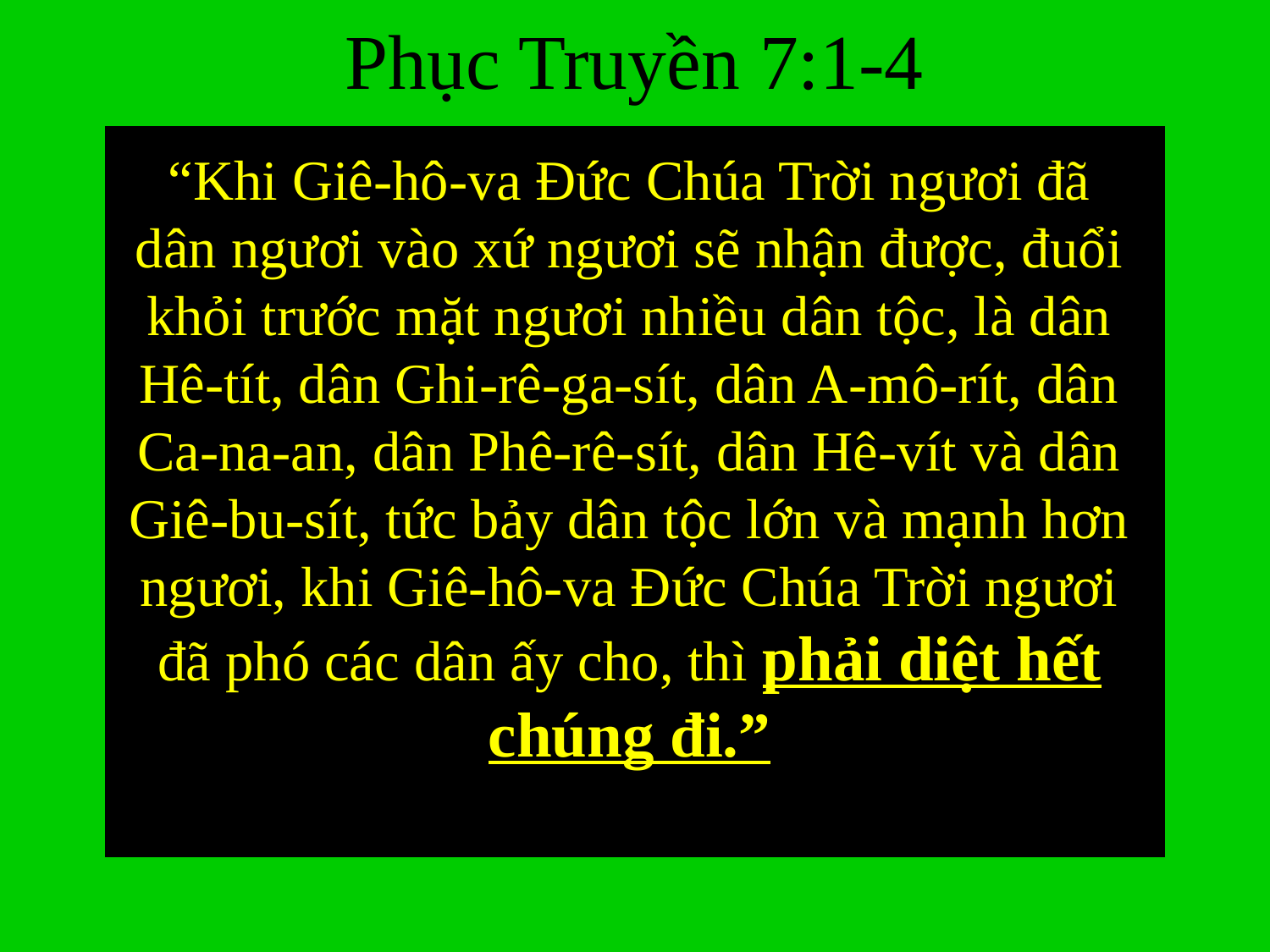

# Phục Truyền 7:1-4

“Khi Giê-hô-va Đức Chúa Trời ngươi đã dân ngươi vào xứ ngươi sẽ nhận được, đuổi khỏi trước mặt ngươi nhiều dân tộc, là dân Hê-tít, dân Ghi-rê-ga-sít, dân A-mô-rít, dân Ca-na-an, dân Phê-rê-sít, dân Hê-vít và dân Giê-bu-sít, tức bảy dân tộc lớn và mạnh hơn ngươi, khi Giê-hô-va Đức Chúa Trời ngươi đã phó các dân ấy cho, thì phải diệt hết chúng đi.”